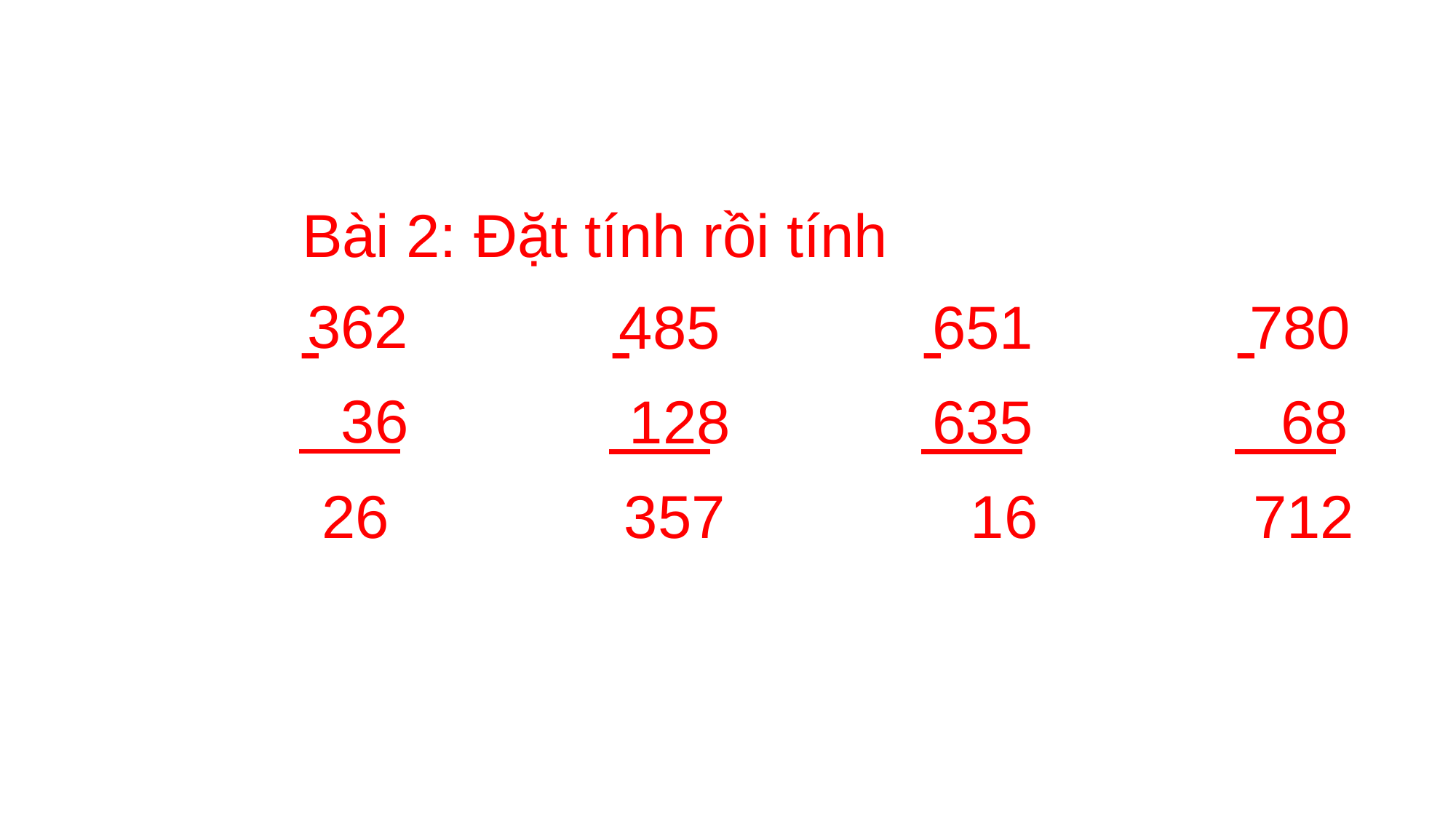

Bài 2: Đặt tính rồi tính
#
362
485
651
780
-
-
-
-
36
128
635
68

  26
357
16
712